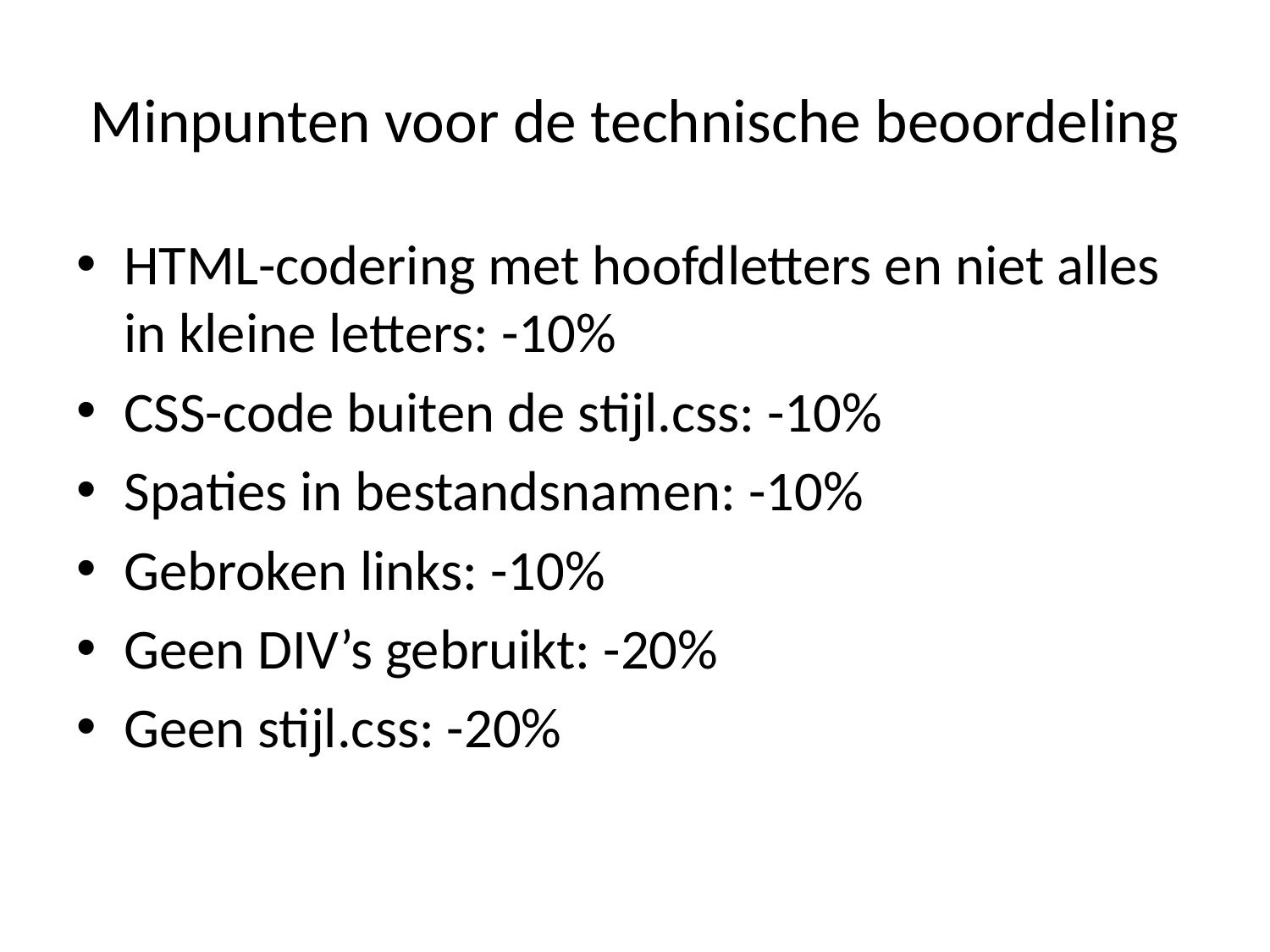

# Minpunten voor de technische beoordeling
HTML-codering met hoofdletters en niet alles in kleine letters: -10%
CSS-code buiten de stijl.css: -10%
Spaties in bestandsnamen: -10%
Gebroken links: -10%
Geen DIV’s gebruikt: -20%
Geen stijl.css: -20%